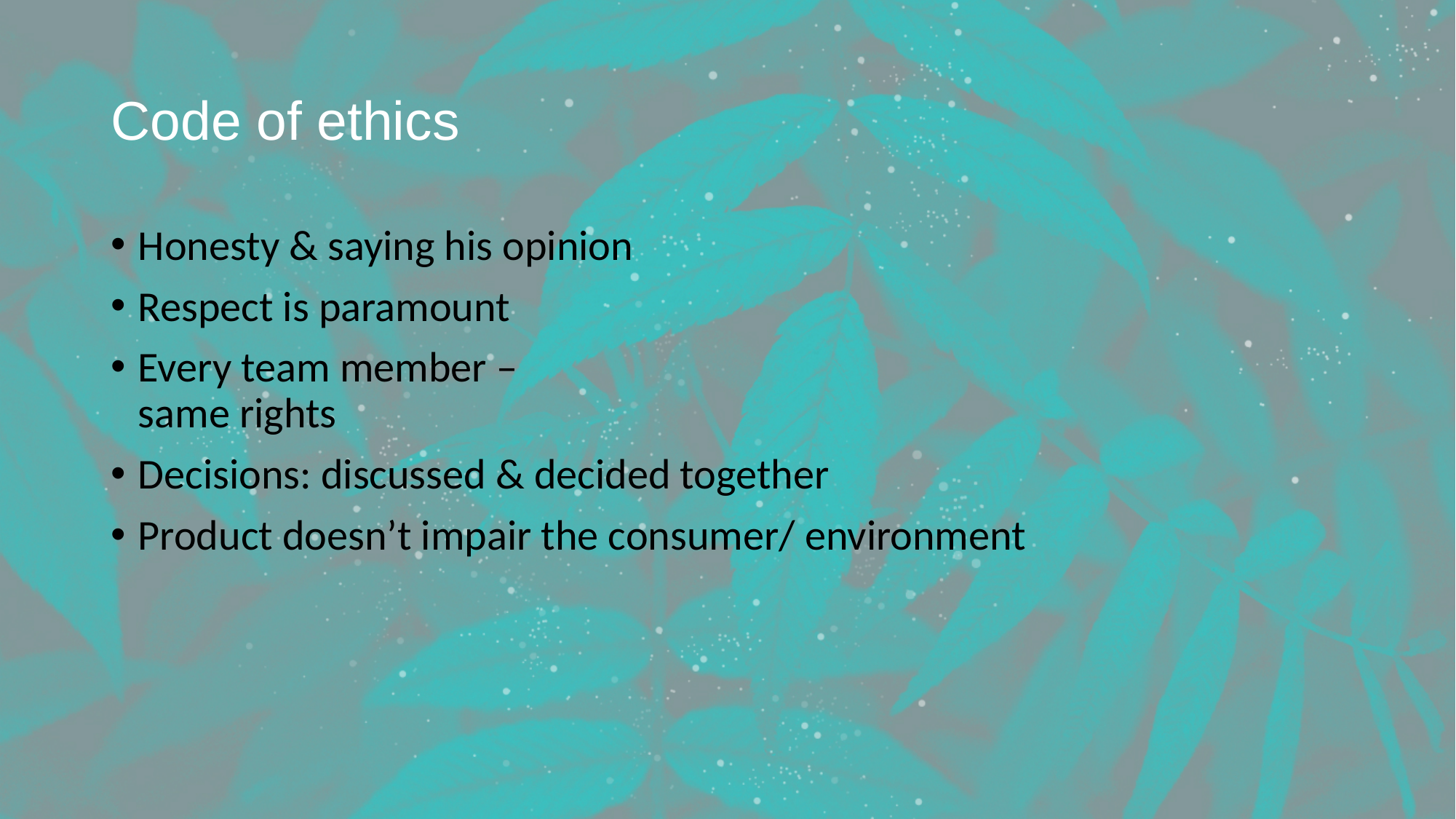

# Code of ethics
Honesty & saying his opinion
Respect is paramount
Every team member –
same rights
Decisions: discussed & decided together
Product doesn’t impair the consumer/ environment